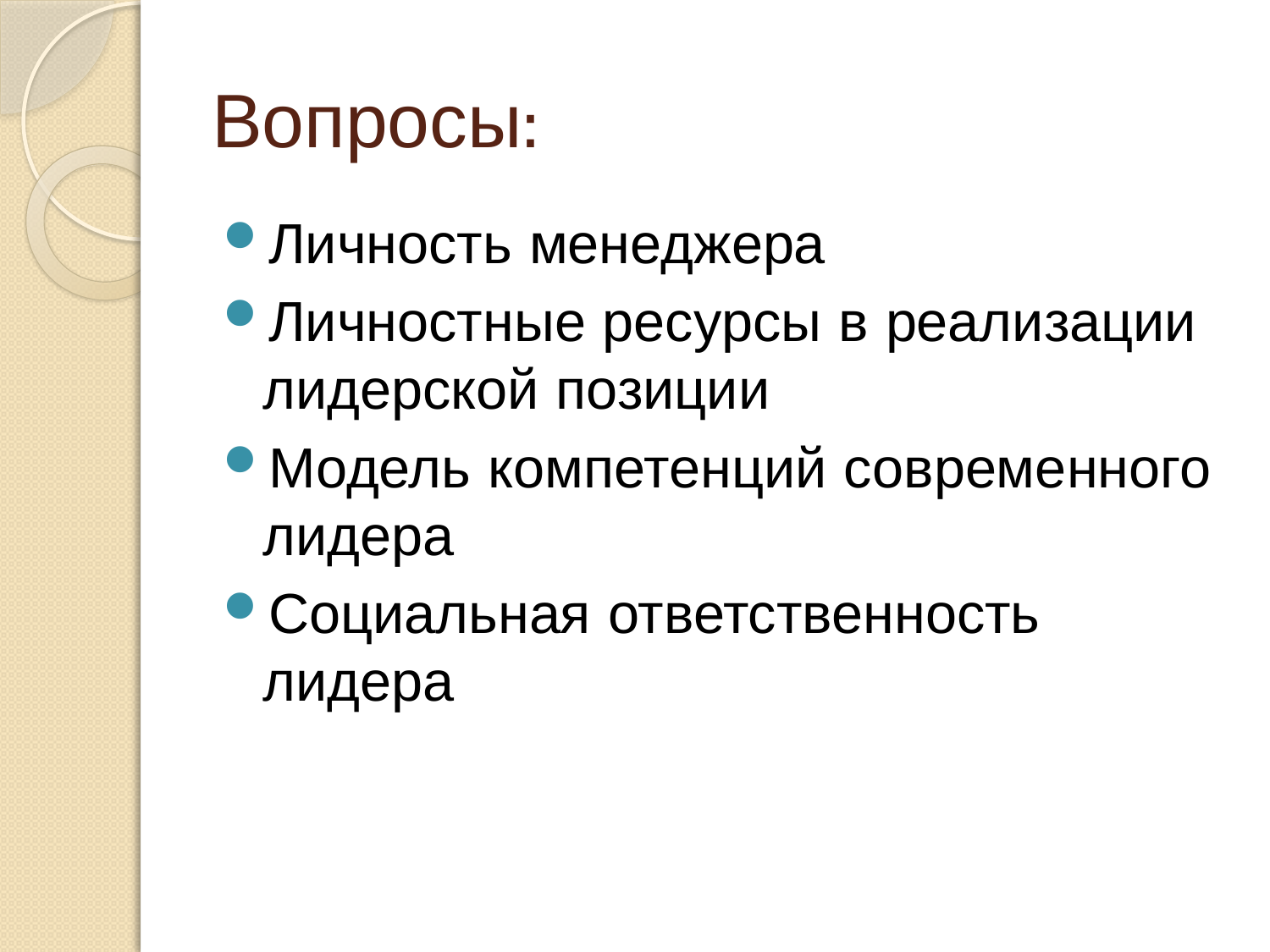

# Вопросы:
Личность менеджера
Личностные ресурсы в реализации лидерской позиции
Модель компетенций современного лидера
Социальная ответственность лидера